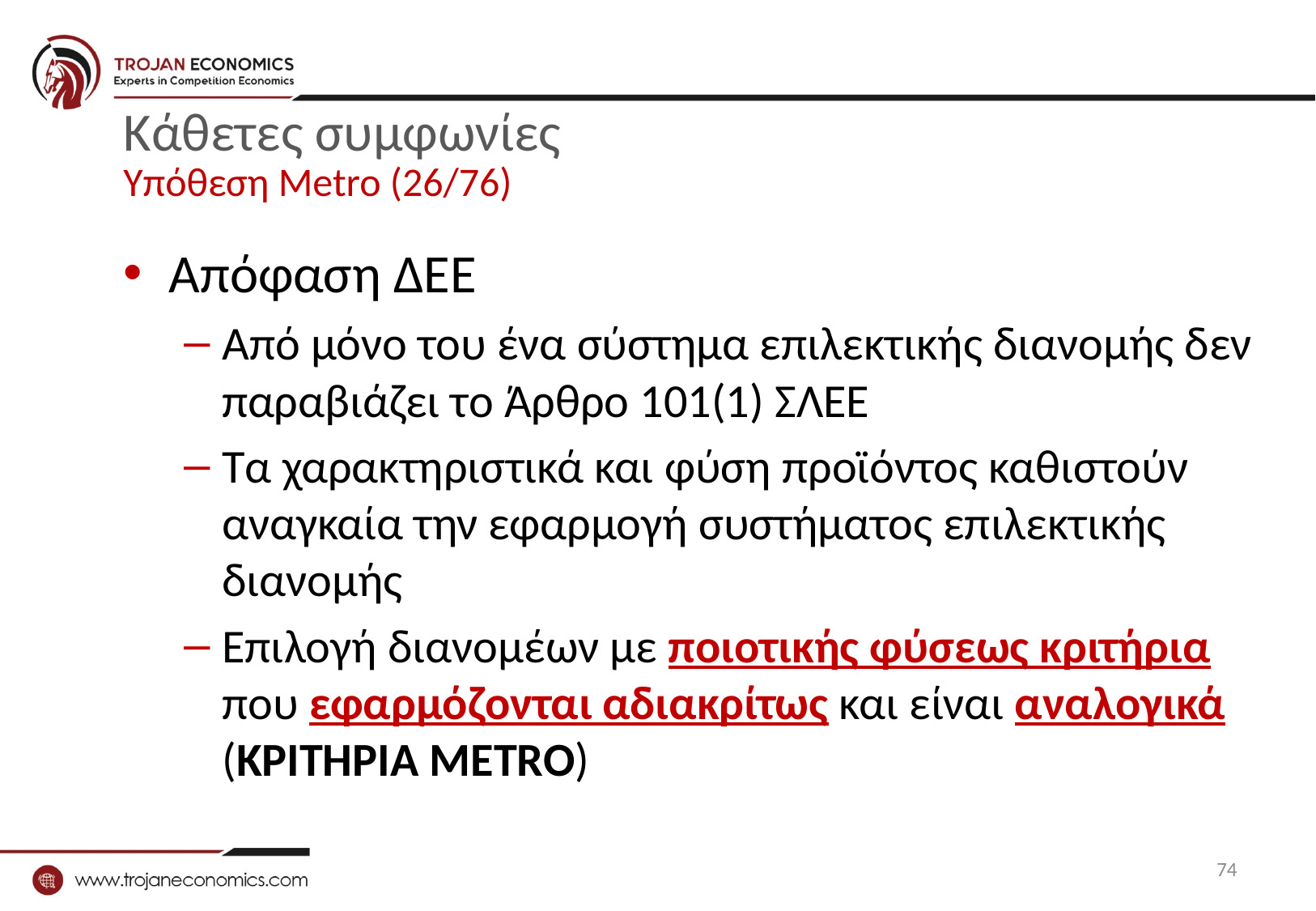

# Κάθετες συμφωνίες Υπόθεση Metro (26/76)
Απόφαση ΔΕΕ
Από μόνο του ένα σύστημα επιλεκτικής διανομής δεν παραβιάζει το Άρθρο 101(1) ΣΛΕΕ
Τα χαρακτηριστικά και φύση προϊόντος καθιστούν αναγκαία την εφαρμογή συστήματος επιλεκτικής διανομής
Επιλογή διανομέων με ποιοτικής φύσεως κριτήρια που εφαρμόζονται αδιακρίτως και είναι αναλογικά (ΚΡΙΤΗΡΙΑ METRO)

74